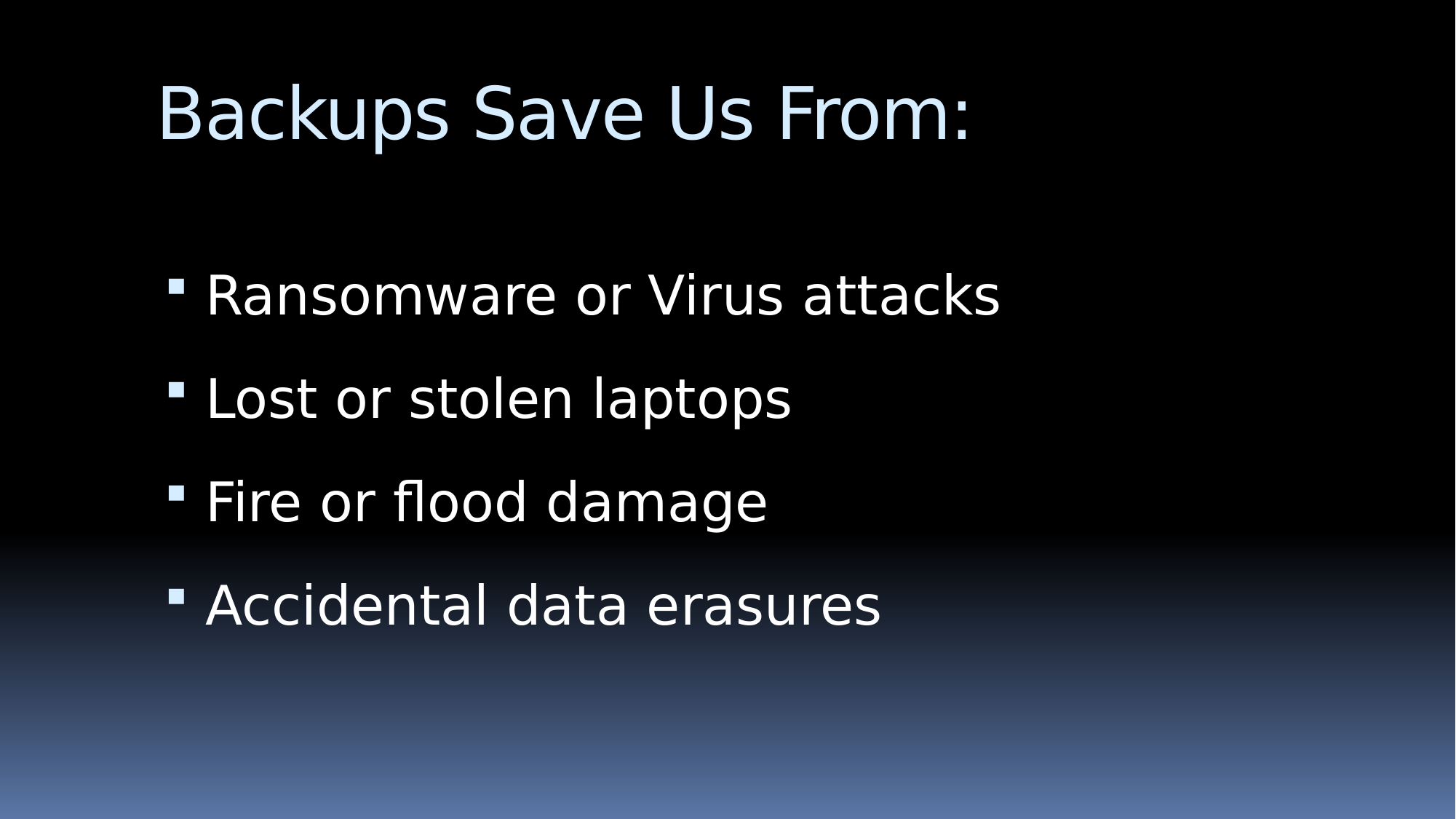

# Backups Save Us From:
Ransomware or Virus attacks
Lost or stolen laptops
Fire or flood damage
Accidental data erasures